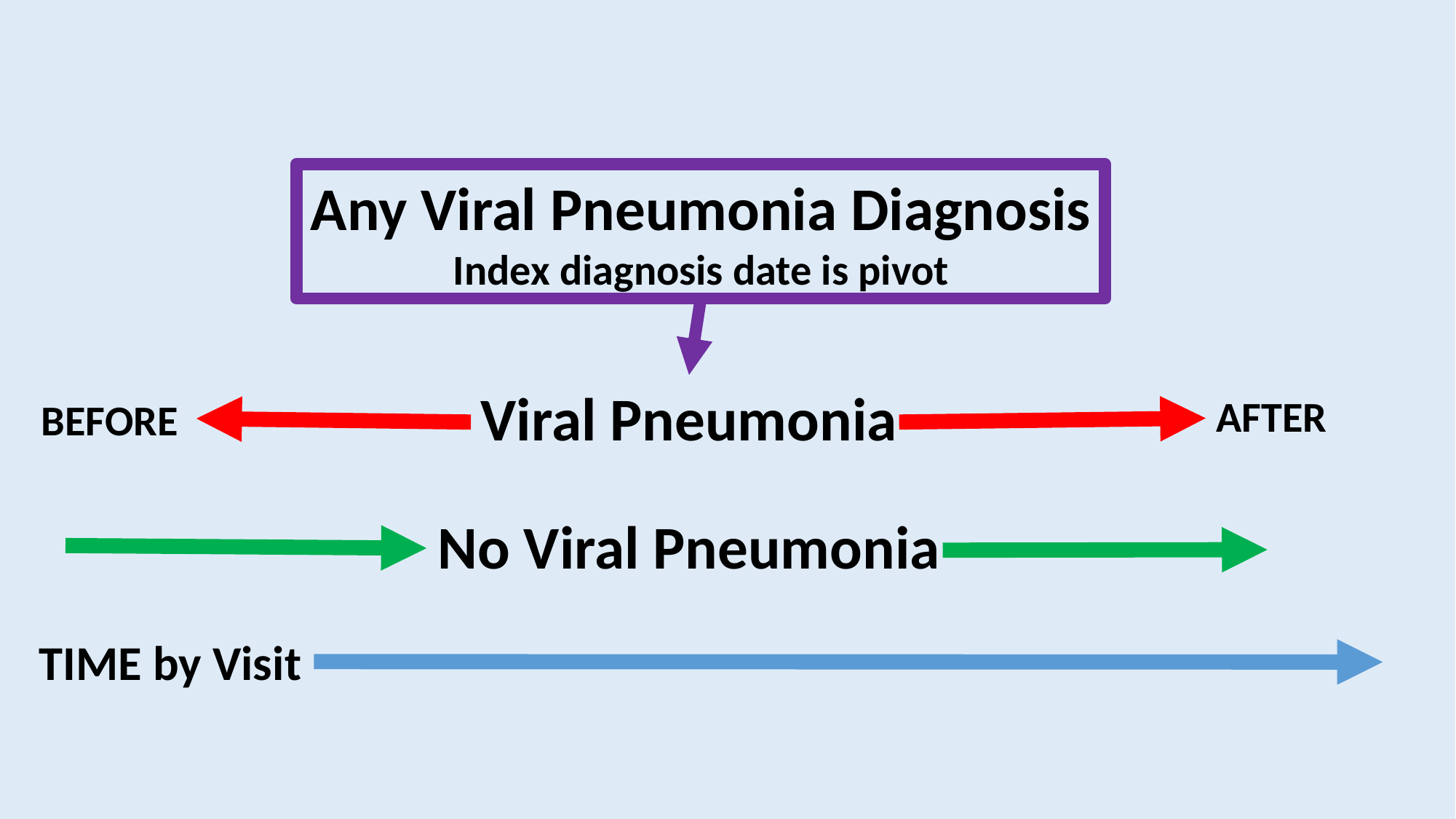

Any Viral Pneumonia Diagnosis
Index diagnosis date is pivot
Viral Pneumonia
AFTER
BEFORE
No Viral Pneumonia
TIME by Visit